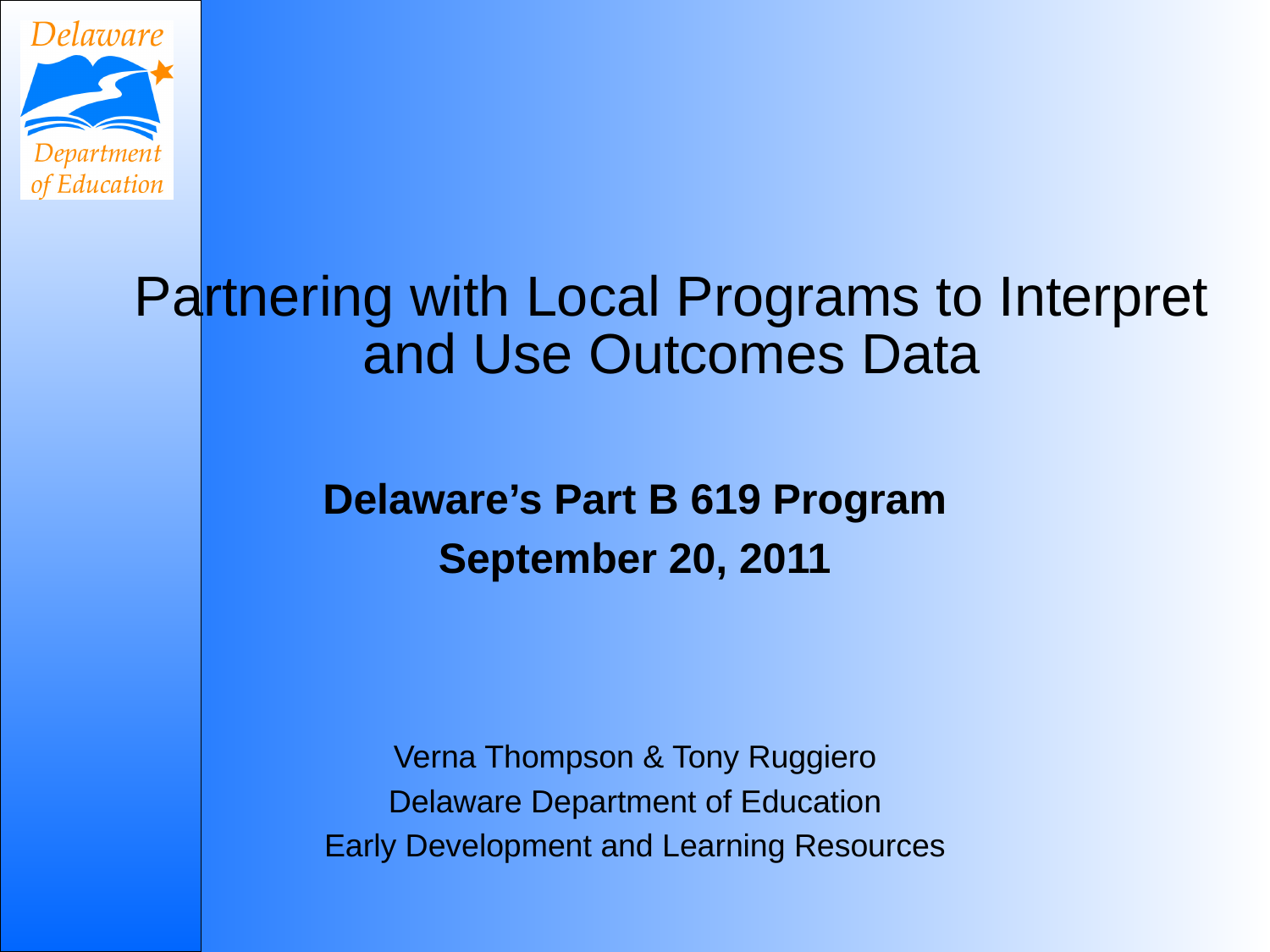

# Partnering with Local Programs to Interpret and Use Outcomes Data
Delaware’s Part B 619 Program
September 20, 2011

Verna Thompson & Tony Ruggiero
Delaware Department of Education
Early Development and Learning Resources